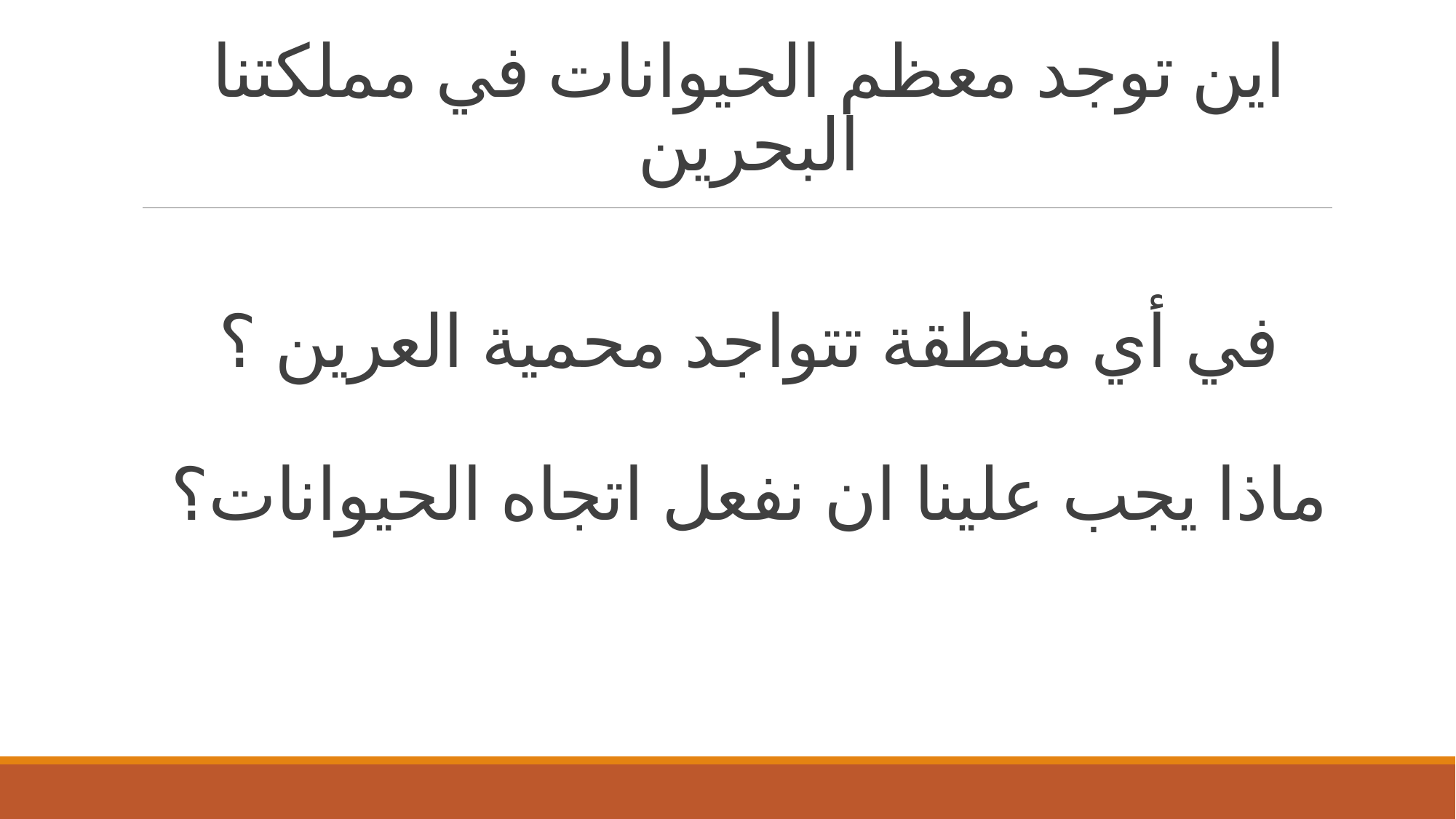

# اين توجد معظم الحيوانات في مملكتنا البحرين
في أي منطقة تتواجد محمية العرين ؟
ماذا يجب علينا ان نفعل اتجاه الحيوانات؟